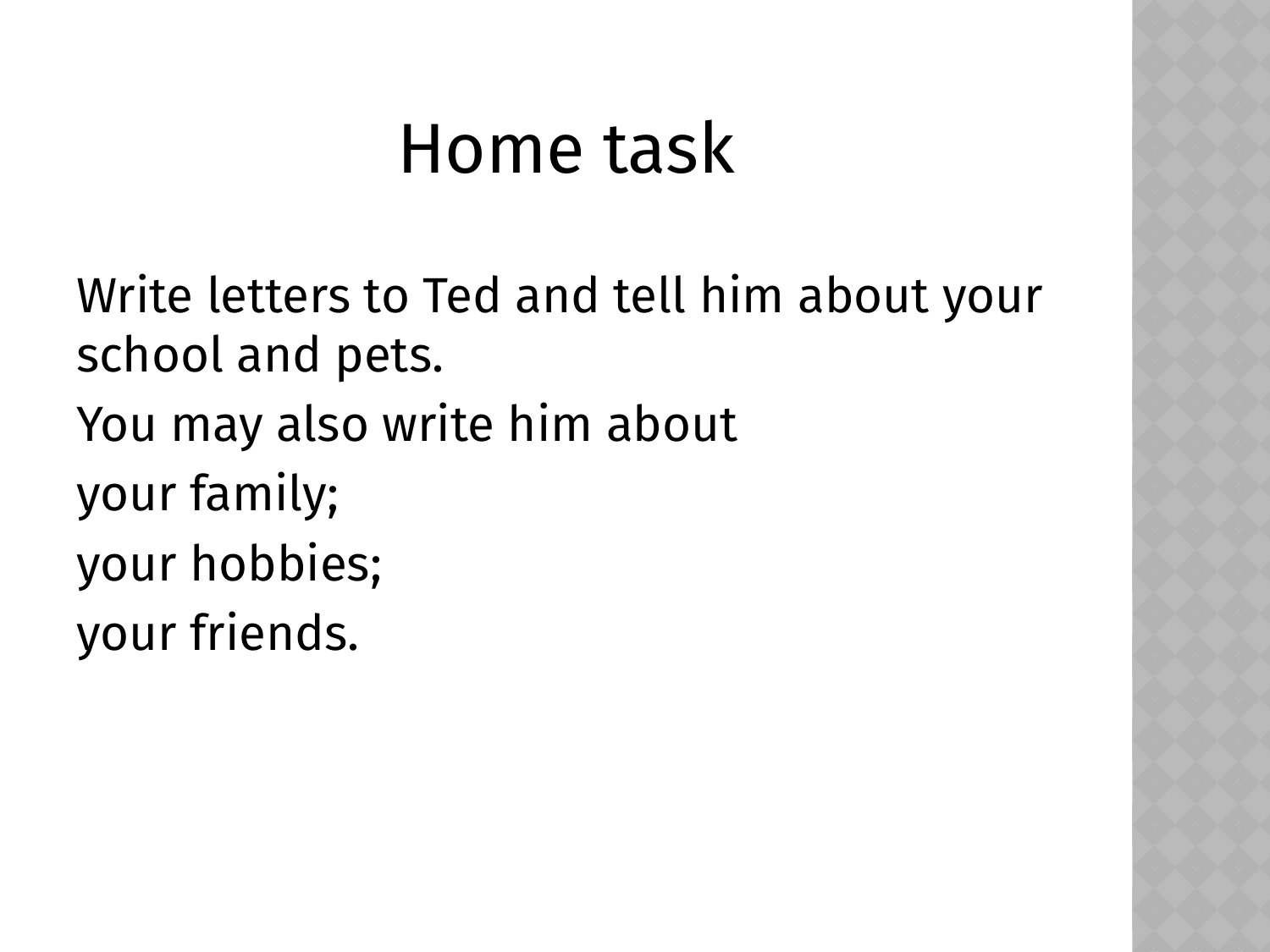

Home task

Write letters to Ted and tell him about your school and pets.
You may also write him about
your family;
your hobbies;
your friends.